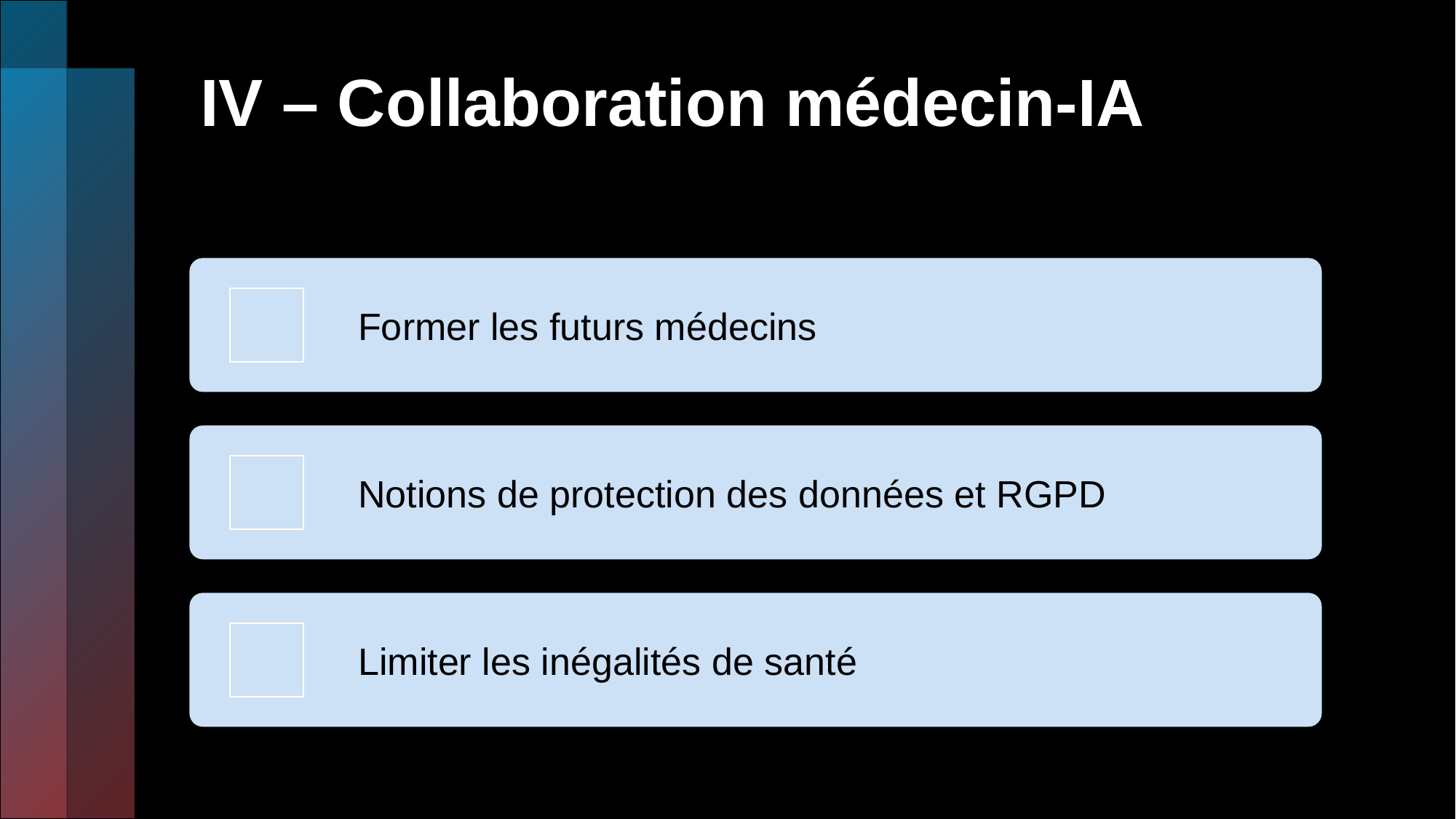

# IV – Collaboration médecin-IA
Former les futurs médecins
Notions de protection des données et RGPD
Limiter les inégalités de santé